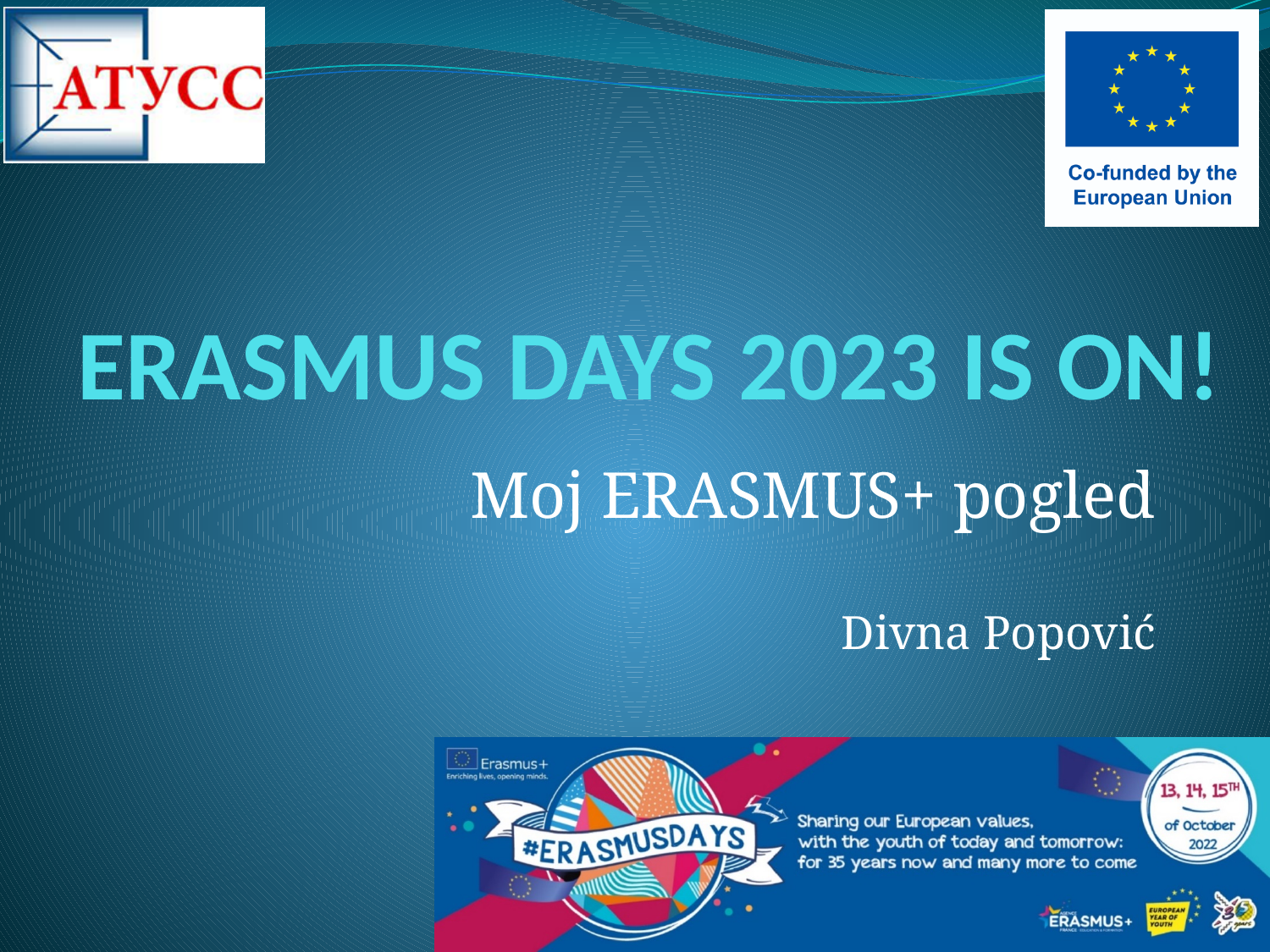

# ERASMUS DAYS 2023 IS ON!
Moj ERASMUS+ pogled

Divna Popović